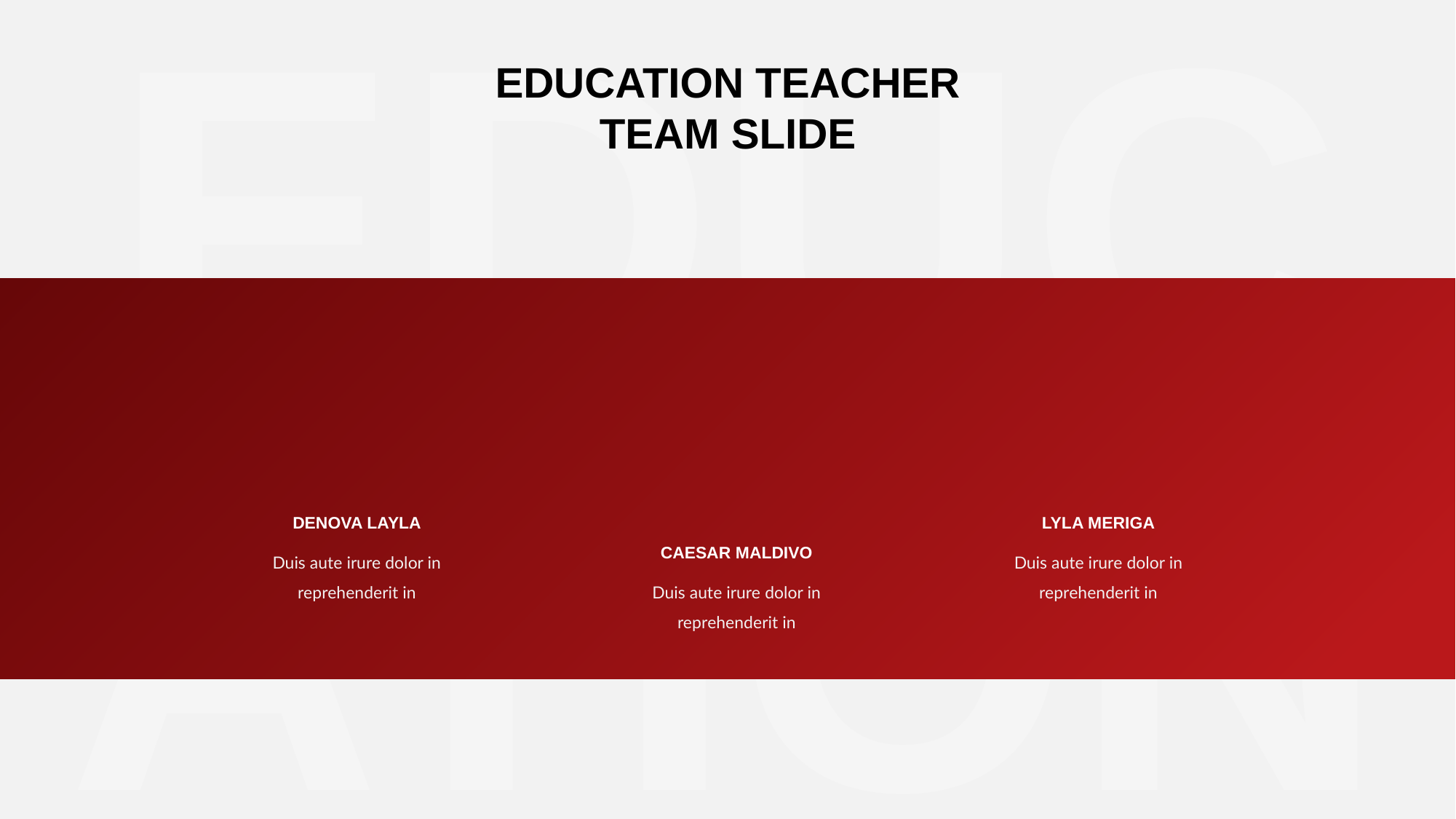

EDUCATION TEACHER TEAM SLIDE

DENOVA LAYLA
Duis aute irure dolor in reprehenderit in
LYLA MERIGA
Duis aute irure dolor in reprehenderit in
CAESAR MALDIVO
Duis aute irure dolor in reprehenderit in